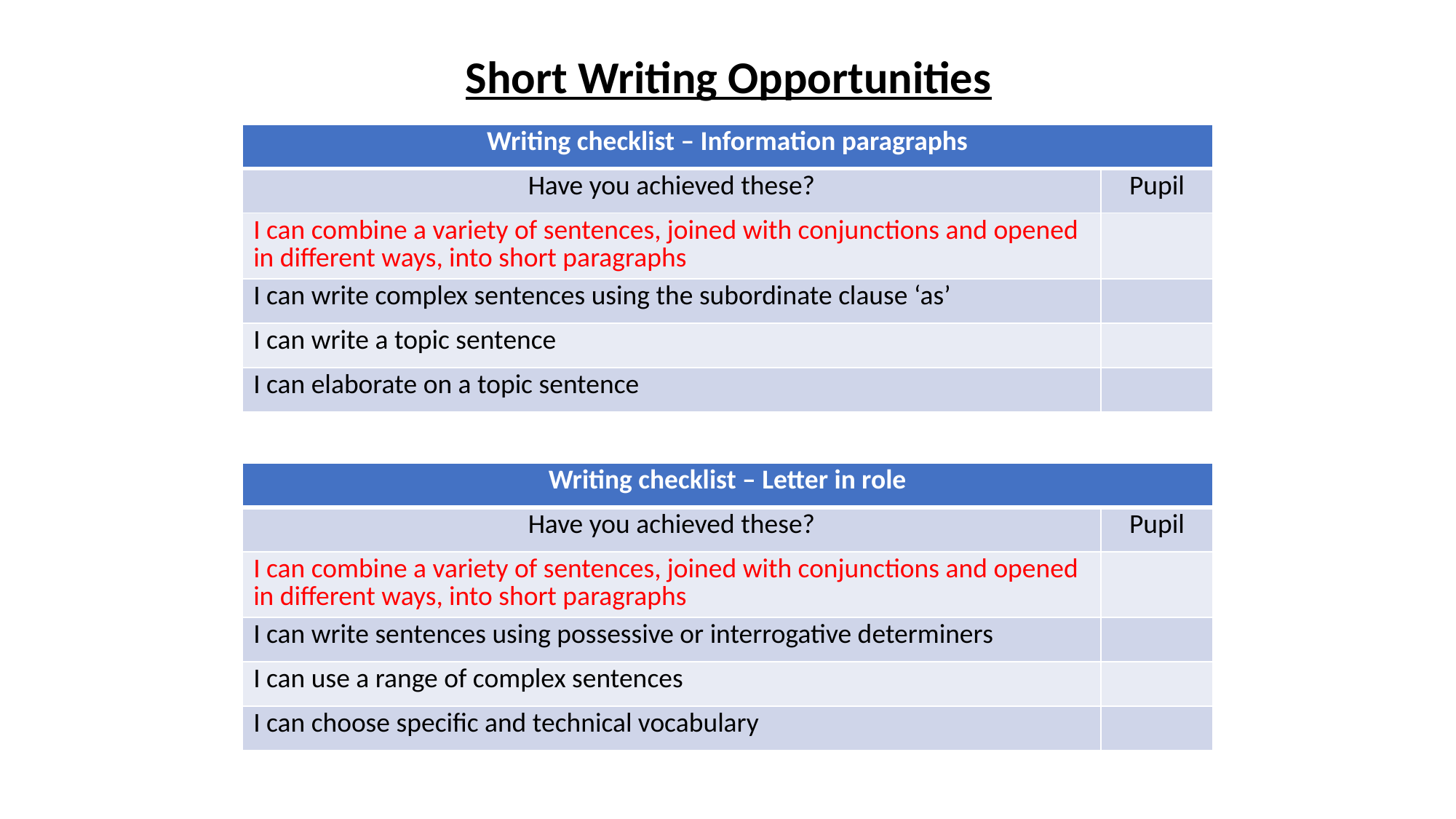

Short Writing Opportunities
| Writing checklist – Information paragraphs |  |
| --- | --- |
| Have you achieved these? | Pupil |
| I can combine a variety of sentences, joined with conjunctions and opened in different ways, into short paragraphs |  |
| I can write complex sentences using the subordinate clause ‘as’ |  |
| I can write a topic sentence |  |
| I can elaborate on a topic sentence |  |
| Writing checklist – Letter in role |  |
| --- | --- |
| Have you achieved these? | Pupil |
| I can combine a variety of sentences, joined with conjunctions and opened in different ways, into short paragraphs |  |
| I can write sentences using possessive or interrogative determiners |  |
| I can use a range of complex sentences |  |
| I can choose specific and technical vocabulary |  |